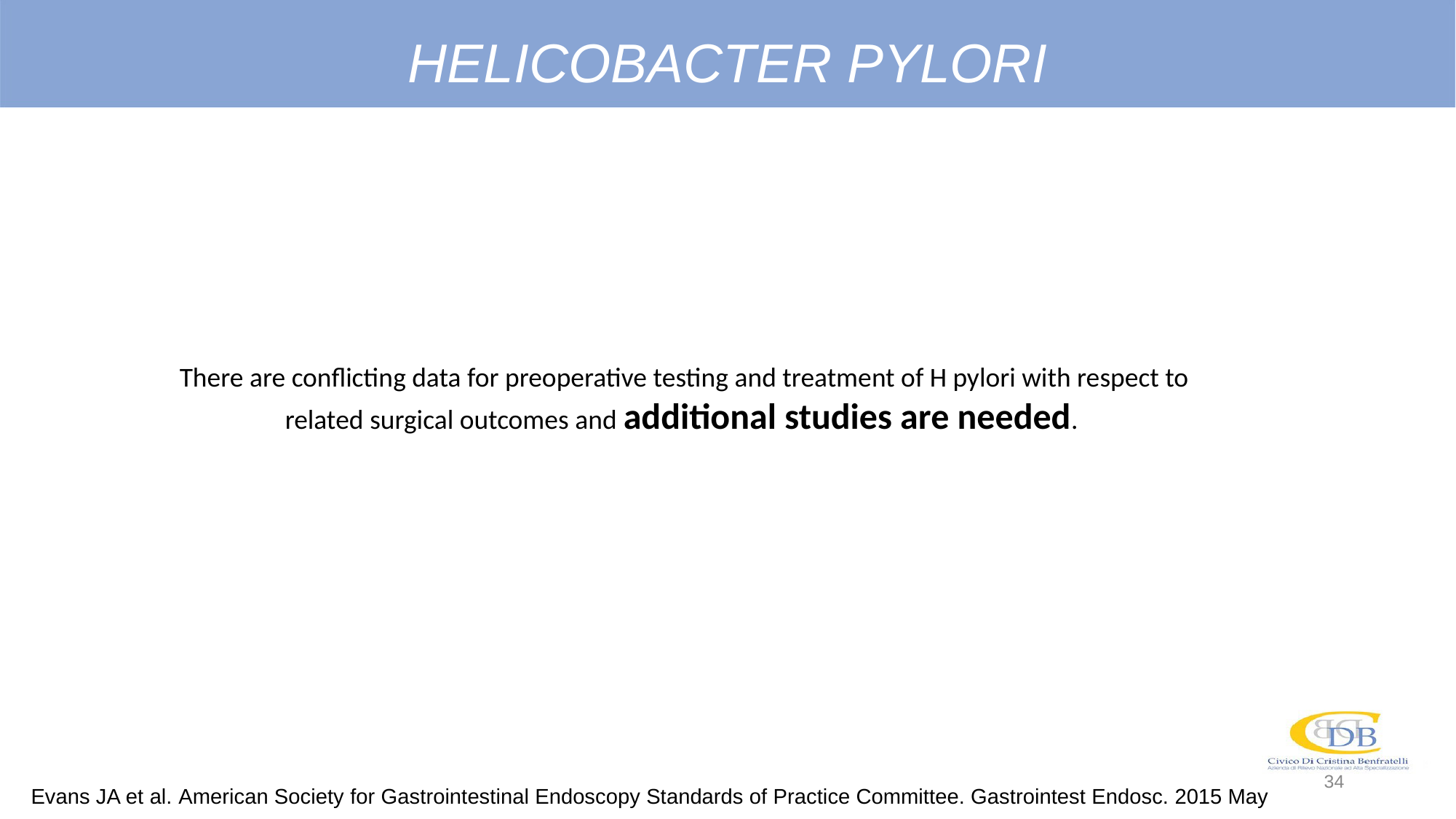

HELICOBACTER PYLORI
There are conflicting data for preoperative testing and treatment of H pylori with respect to related surgical outcomes and additional studies are needed.
34
 Evans JA et al. American Society for Gastrointestinal Endoscopy Standards of Practice Committee. Gastrointest Endosc. 2015 May